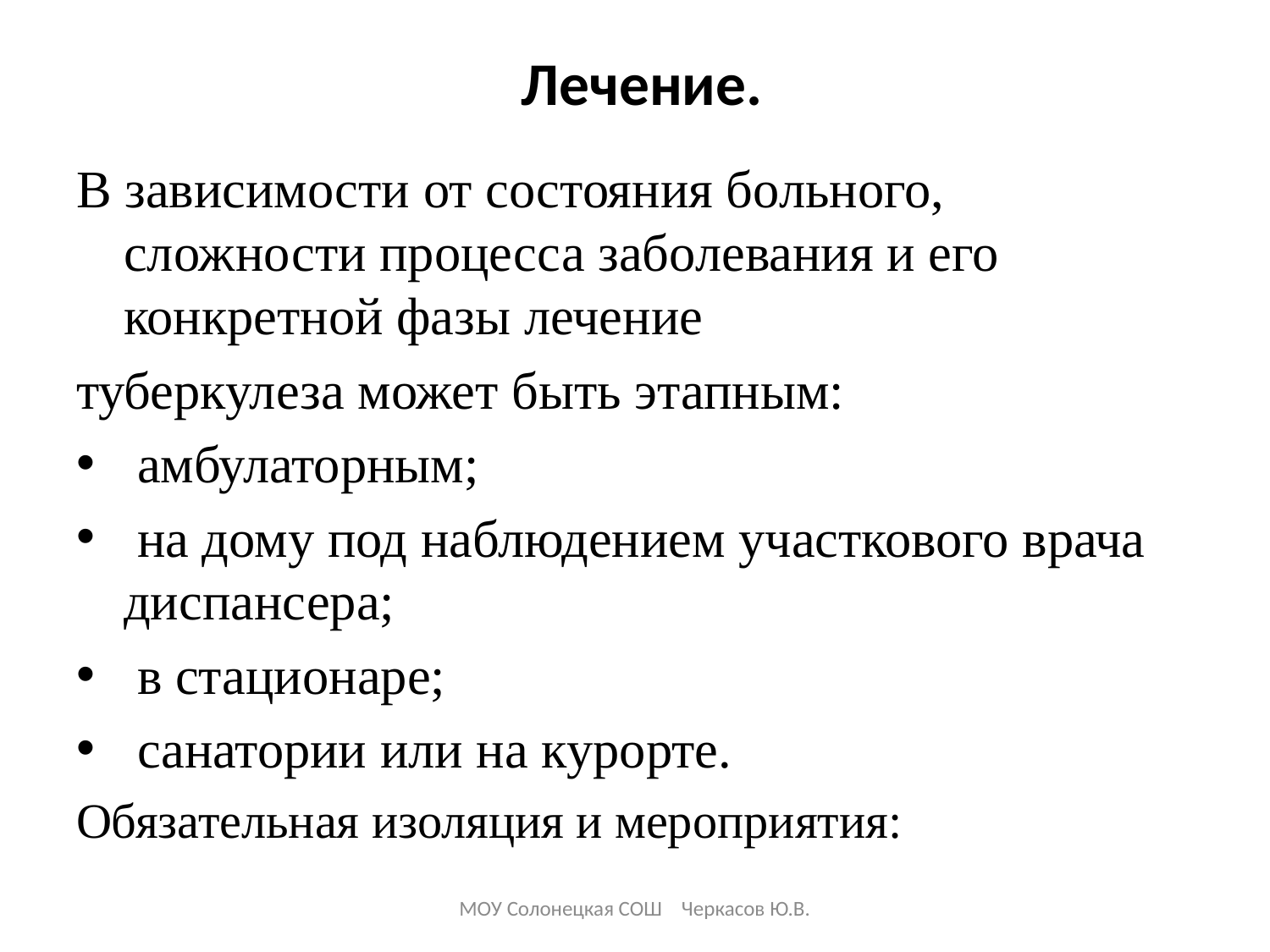

# Лечение.
В зависимости от состояния больного, сложности процесса заболевания и его конкретной фазы лечение
туберкулеза может быть этапным:
 амбулаторным;
 на дому под наблюдением участкового врача диспансера;
 в стационаре;
 санатории или на курорте.
Обязательная изоляция и мероприятия:

МОУ Солонецкая СОШ    Черкасов Ю.В.